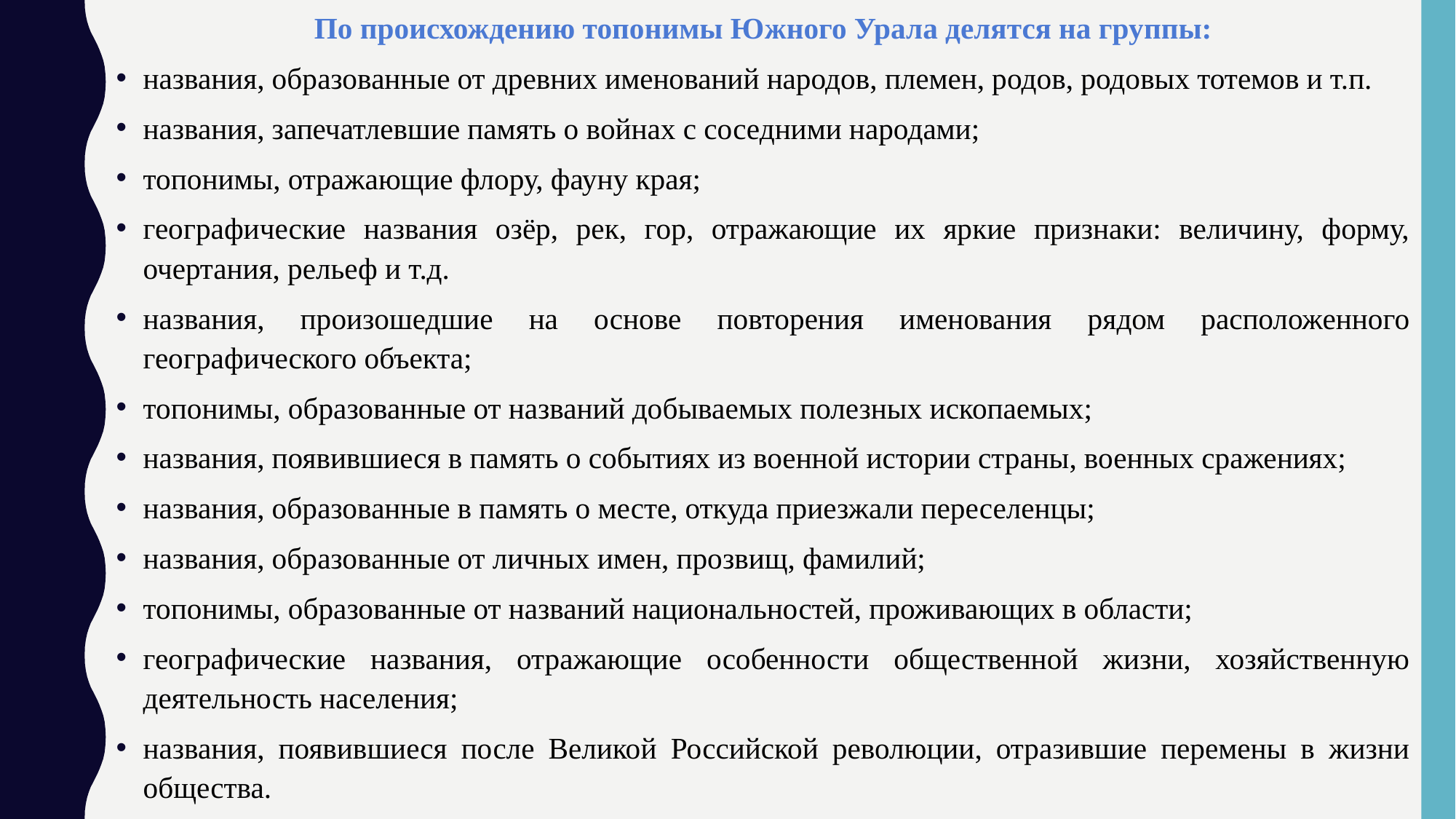

По происхождению топонимы Южного Урала делятся на группы:
названия, образованные от древних именований народов, племен, родов, родовых тотемов и т.п.
названия, запечатлевшие память о войнах с соседними народами;
топонимы, отражающие флору, фауну края;
географические названия озёр, рек, гор, отражающие их яркие признаки: величину, форму, очертания, рельеф и т.д.
названия, произошедшие на основе повторения именования рядом расположенного географического объекта;
топонимы, образованные от названий добываемых полезных ископаемых;
названия, появившиеся в память о событиях из военной истории страны, военных сражениях;
названия, образованные в память о месте, откуда приезжали переселенцы;
названия, образованные от личных имен, прозвищ, фамилий;
топонимы, образованные от названий национальностей, проживающих в области;
географические названия, отражающие особенности общественной жизни, хозяйственную деятельность населения;
названия, появившиеся после Великой Российской революции, отразившие перемены в жизни общества.